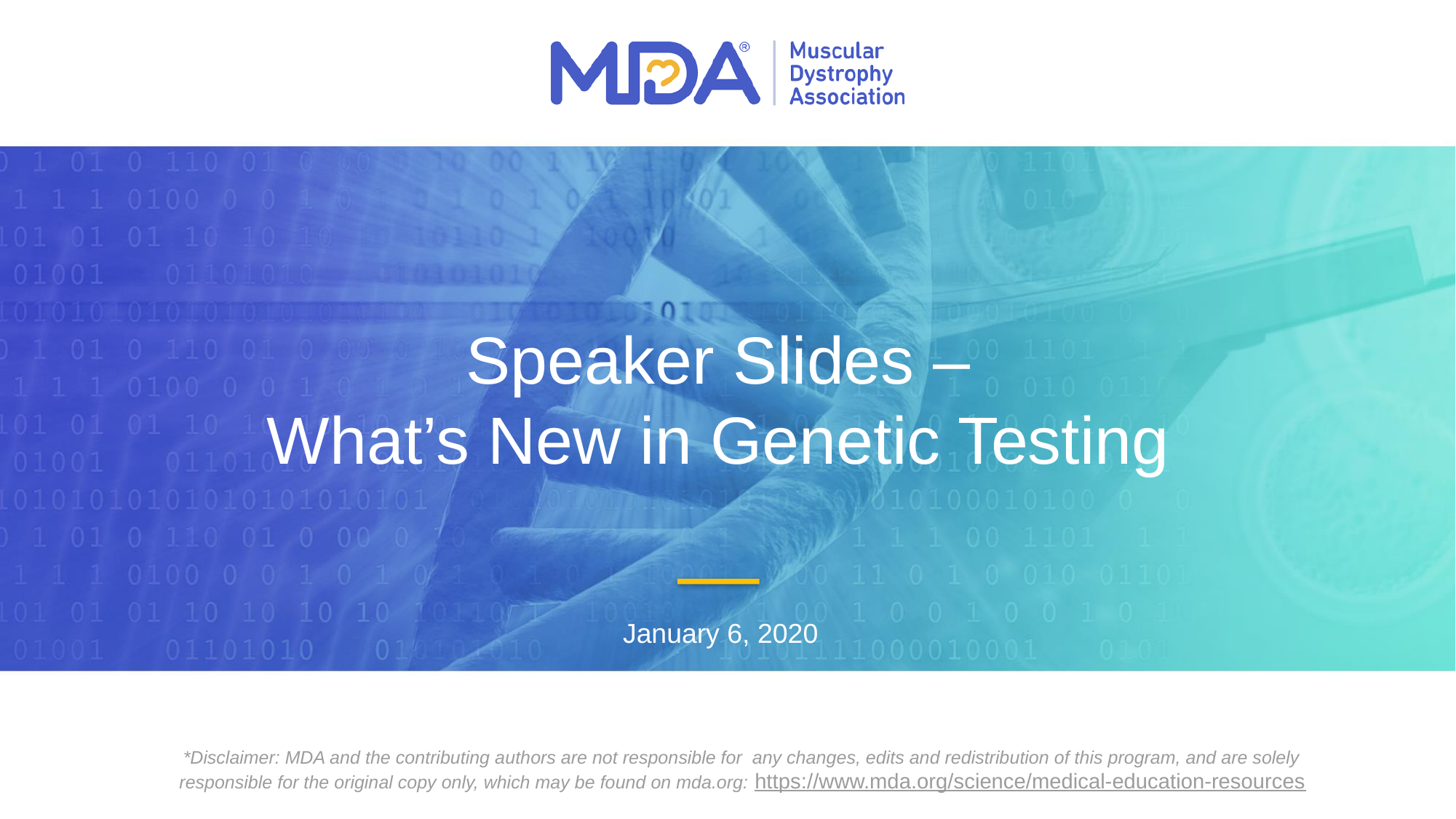

# Speaker Slides – What’s New in Genetic Testing
January 6, 2020

*Disclaimer: MDA and the contributing authors are not responsible for  any changes, edits and redistribution of this program, and are solely responsible for the original copy only, which may be found on mda.org: https://www.mda.org/science/medical-education-resources
1